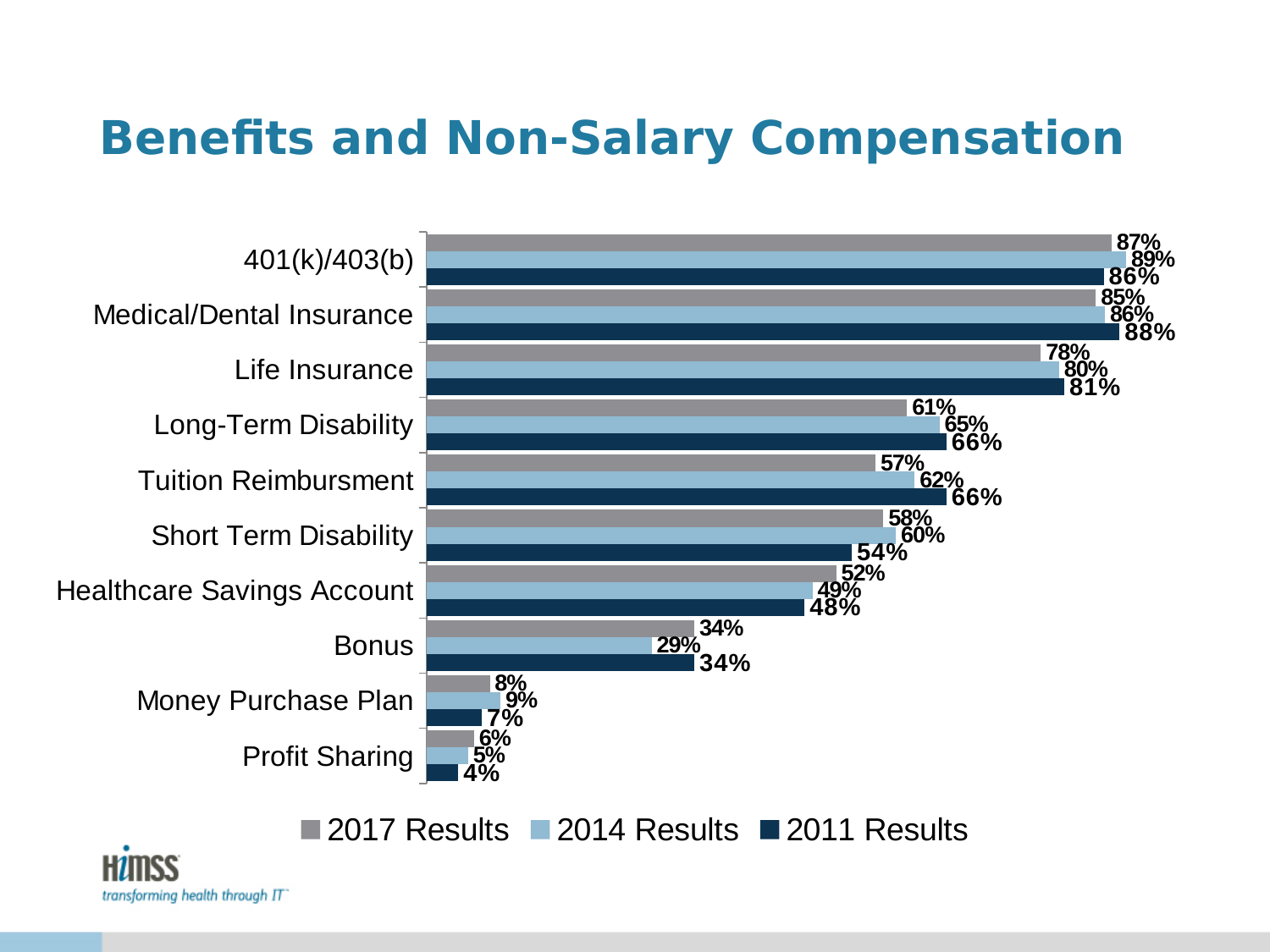

# Benefits and Non-Salary Compensation

### Chart

| Category | 2011 Results | 2014 Results | 2017 Results |
|---|---|---|---|
| Profit Sharing | 0.04 | 0.05253104106972302 | 0.06 |
| Money Purchase Plan | 0.07 | 0.0936007640878701 | 0.08 |
| Bonus | 0.34 | 0.28557784145176696 | 0.34 |
| Healthcare Savings Account | 0.48 | 0.4899713467048711 | 0.52 |
| Short Term Disability | 0.54 | 0.5959885386819485 | 0.58 |
| Tuition Reimbursment | 0.66 | 0.6198662846227316 | 0.57 |
| Long-Term Disability | 0.66 | 0.6513849092645654 | 0.61 |
| Life Insurance | 0.81 | 0.8032473734479465 | 0.78 |
| Medical/Dental Insurance | 0.88 | 0.8615090735434575 | 0.85 |
| 401(k)/403(b) | 0.86 | 0.8882521489971347 | 0.87 |